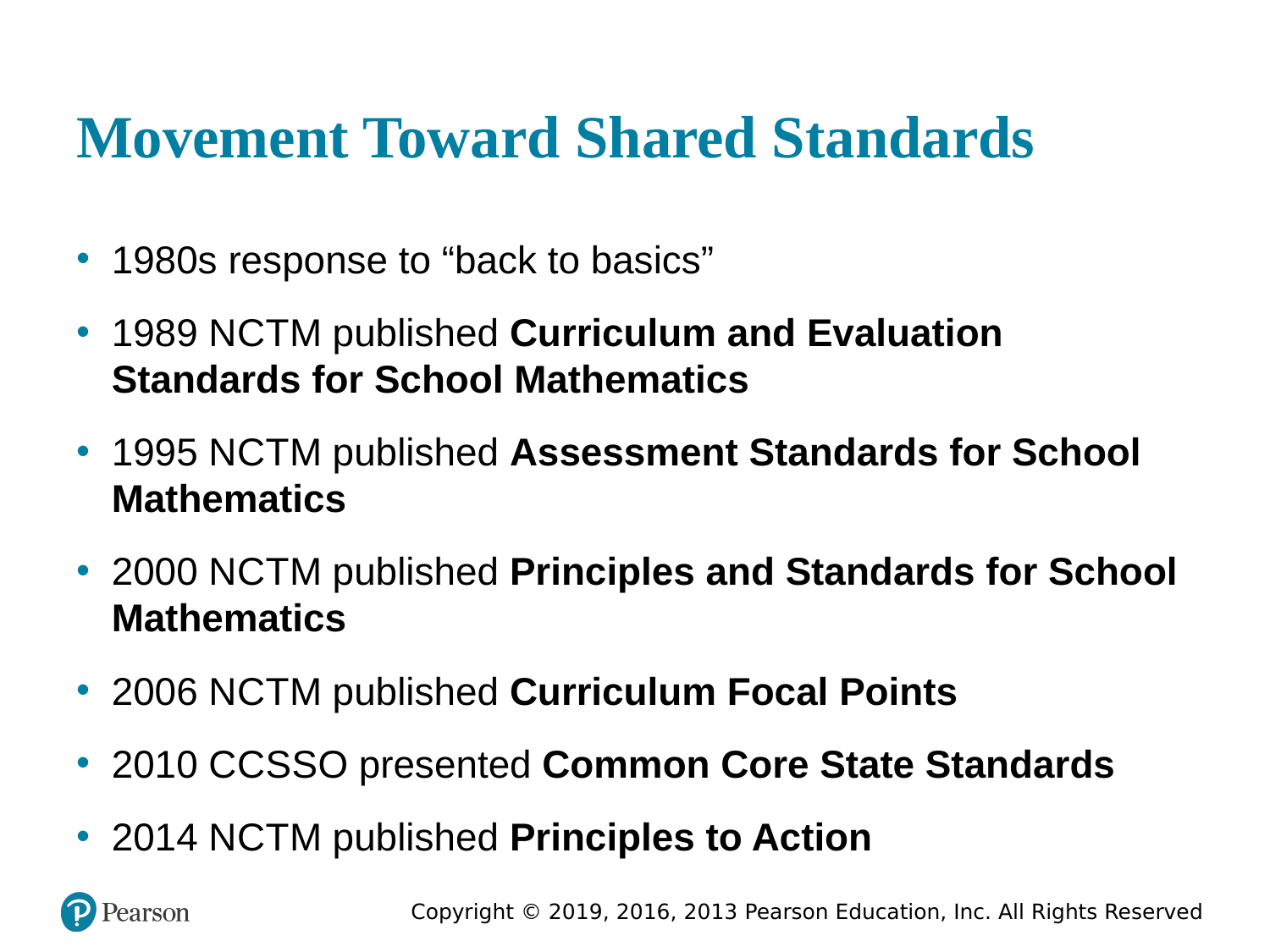

# Movement Toward Shared Standards
1980s response to “back to basics”
1989 N C T M published Curriculum and Evaluation Standards for School Mathematics
1995 N C T M published Assessment Standards for School Mathematics
2000 N C T M published Principles and Standards for School Mathematics
2006 N C T M published Curriculum Focal Points
2010 C C S S O presented Common Core State Standards
2014 N C T M published Principles to Action